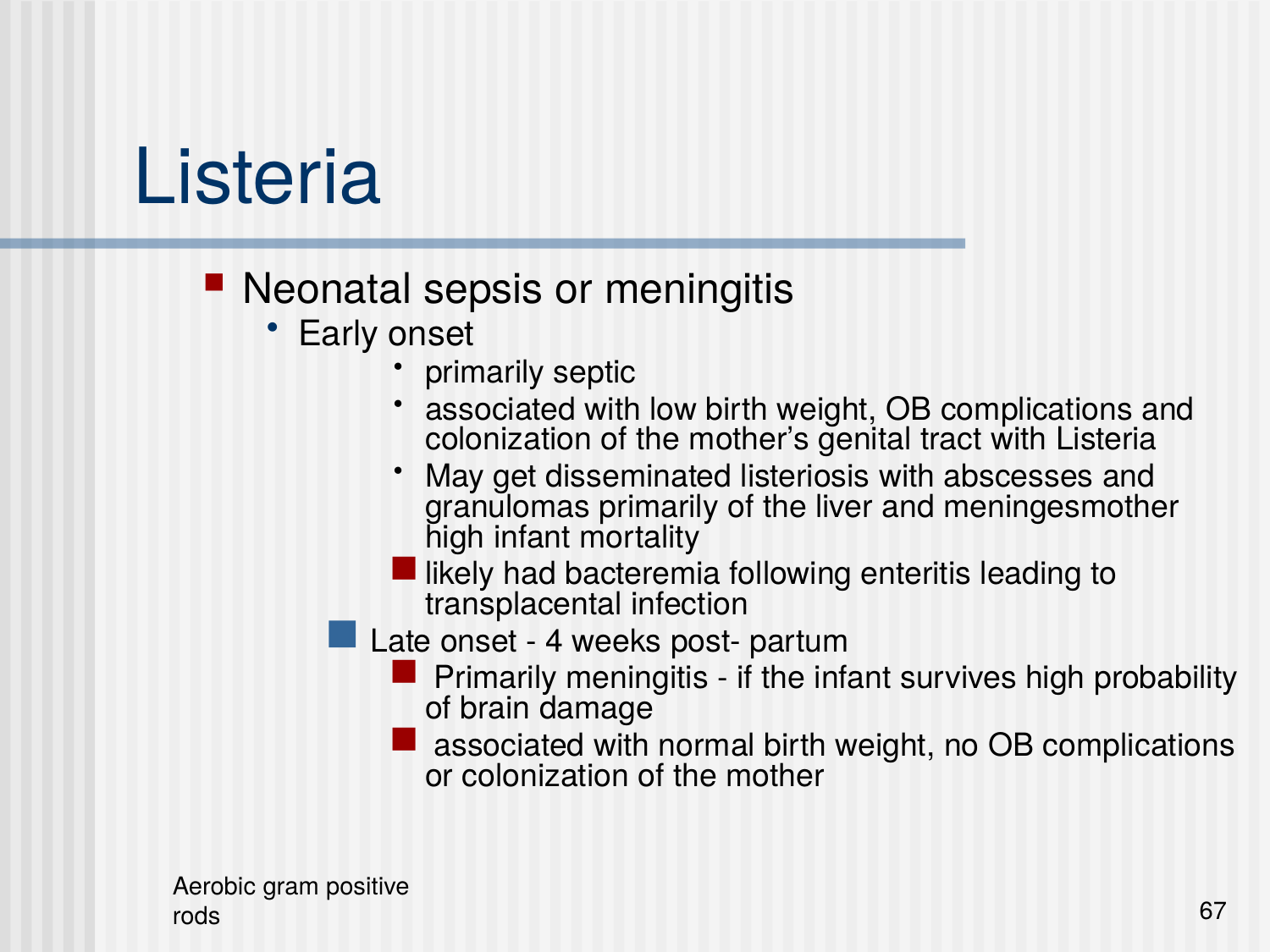

# Listeria
Neonatal sepsis or meningitis
Early onset
primarily septic
associated with low birth weight, OB complications and colonization of the mother’s genital tract with Listeria
May get disseminated listeriosis with abscesses and granulomas primarily of the liver and meningesmother high infant mortality
likely had bacteremia following enteritis leading to transplacental infection
 Late onset - 4 weeks post- partum
 Primarily meningitis - if the infant survives high probability of brain damage
 associated with normal birth weight, no OB complications or colonization of the mother

Aerobic gram positive rods
67